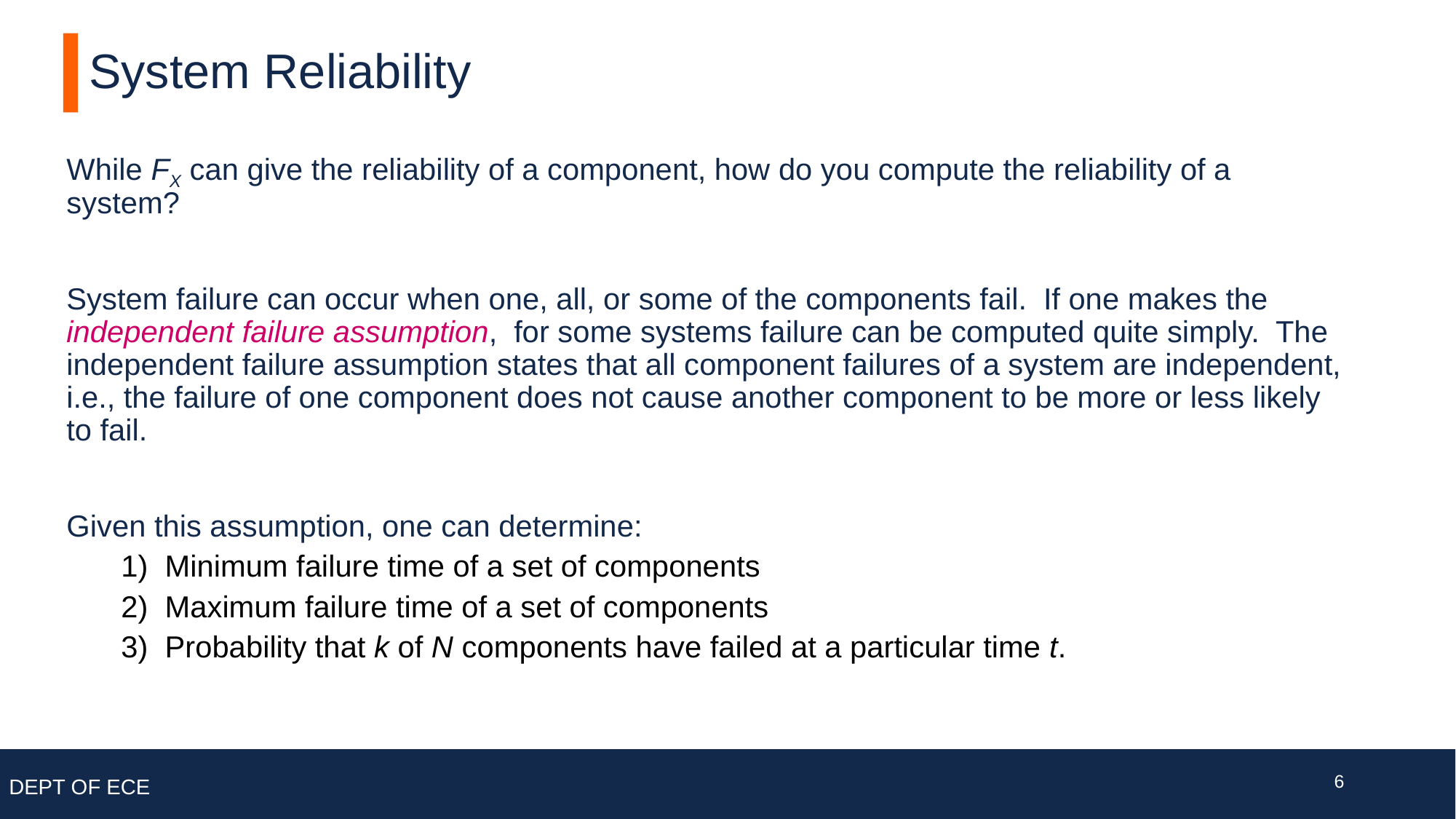

# System Reliability
While FX can give the reliability of a component, how do you compute the reliability of a system?

System failure can occur when one, all, or some of the components fail.  If one makes the independent failure assumption,  for some systems failure can be computed quite simply.  The independent failure assumption states that all component failures of a system are independent, i.e., the failure of one component does not cause another component to be more or less likely to fail.

Given this assumption, one can determine:
1)  Minimum failure time of a set of components
2)  Maximum failure time of a set of components
3)  Probability that k of N components have failed at a particular time t.

6